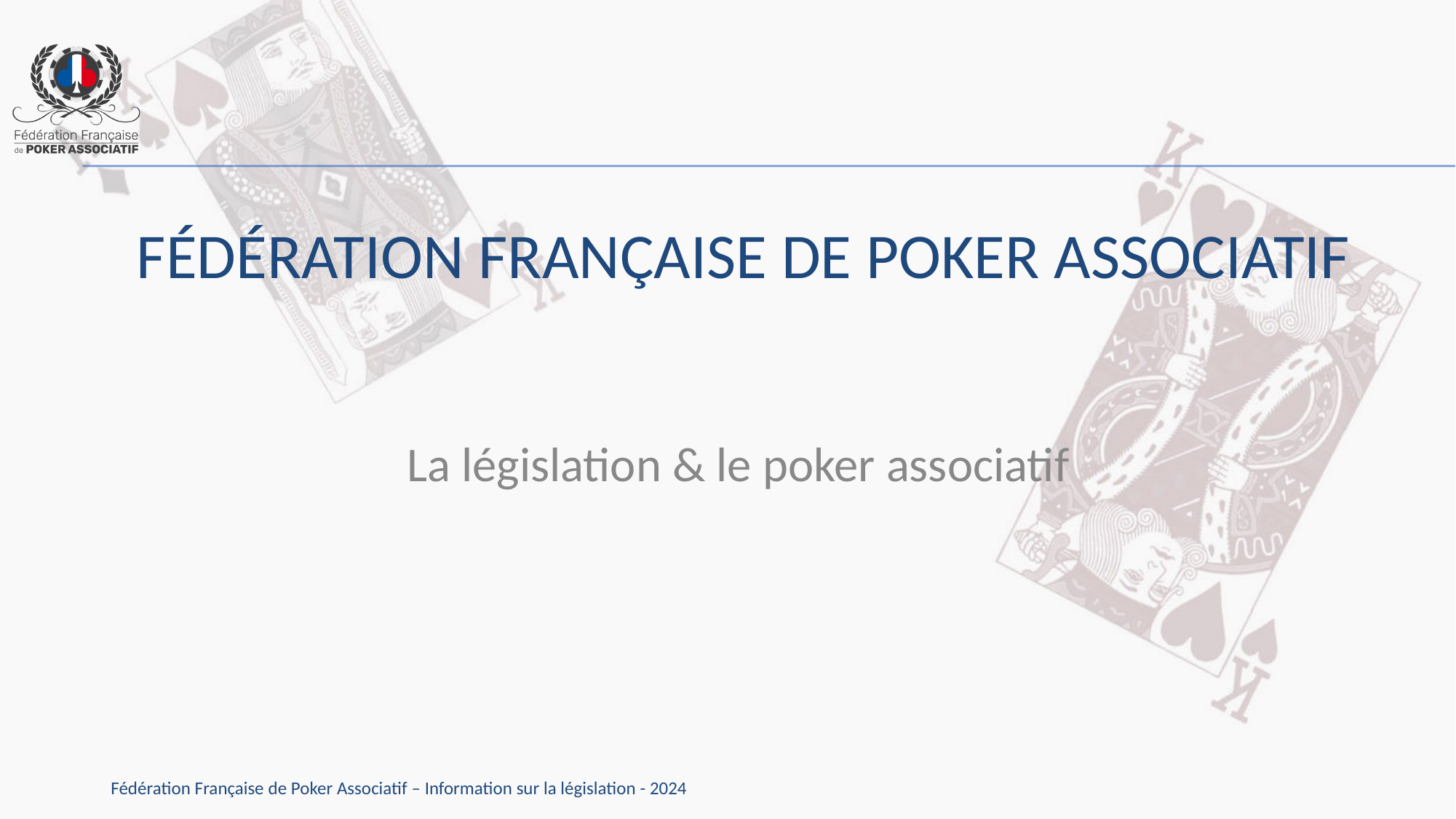

# Fédération Française de Poker Associatif

La législation & le poker associatif